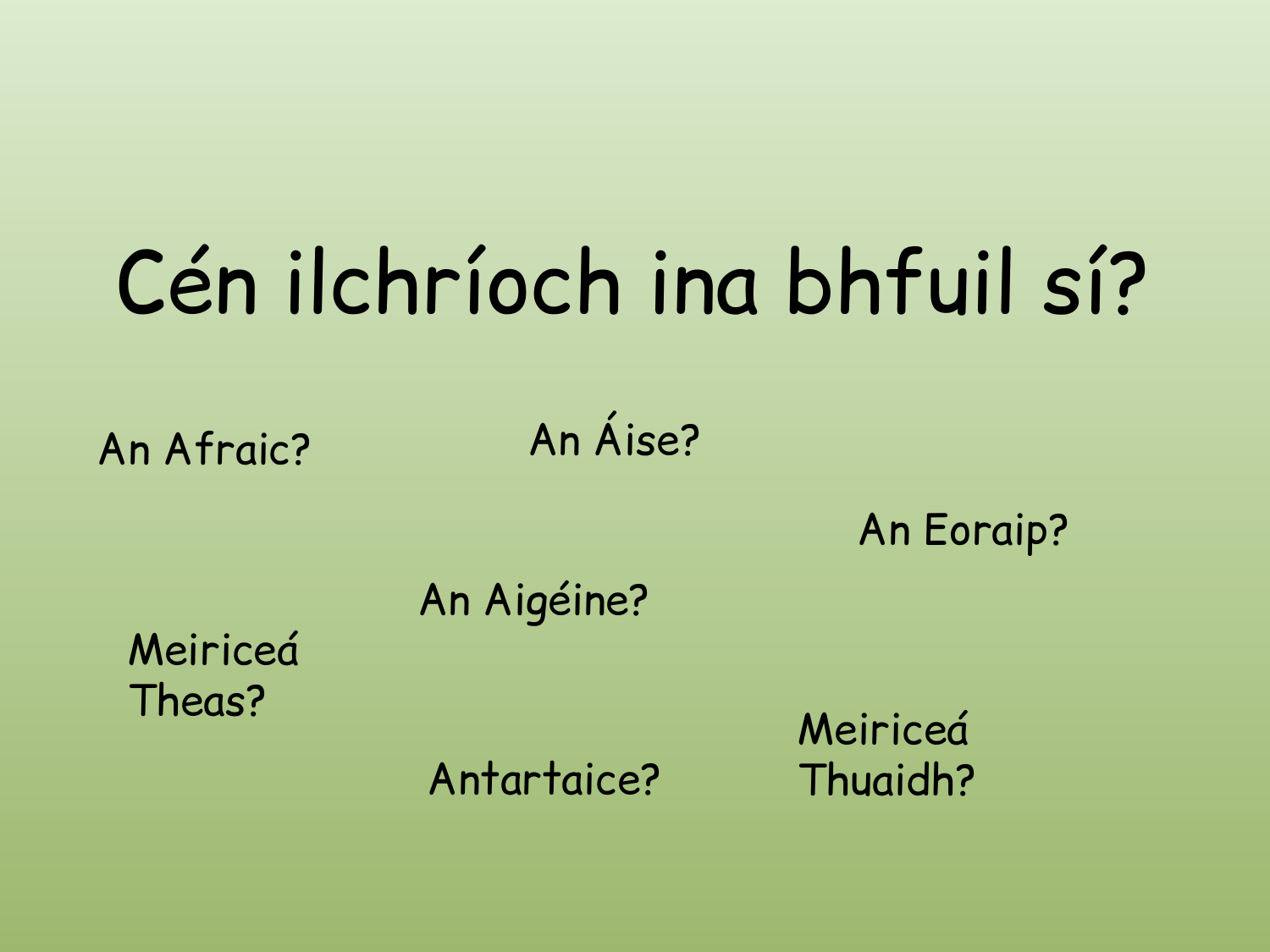

Cén ilchríoch ina bhfuil sí?
An Áise?
An Afraic?
An Eoraip?
An Aigéine?
Meiriceá Theas?
Meiriceá Thuaidh?
Antartaice?